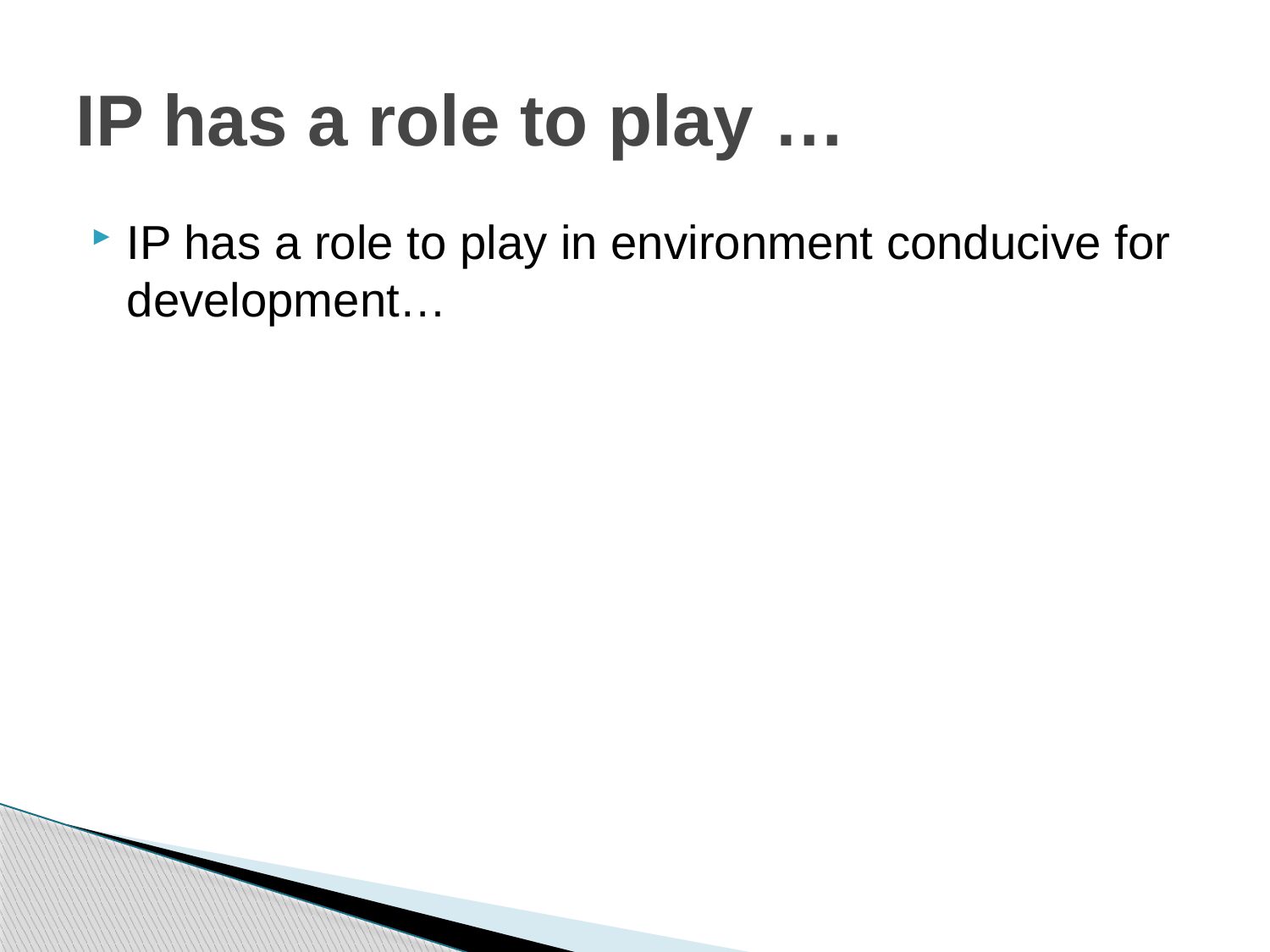

# IP has a role to play …
IP has a role to play in environment conducive for development…